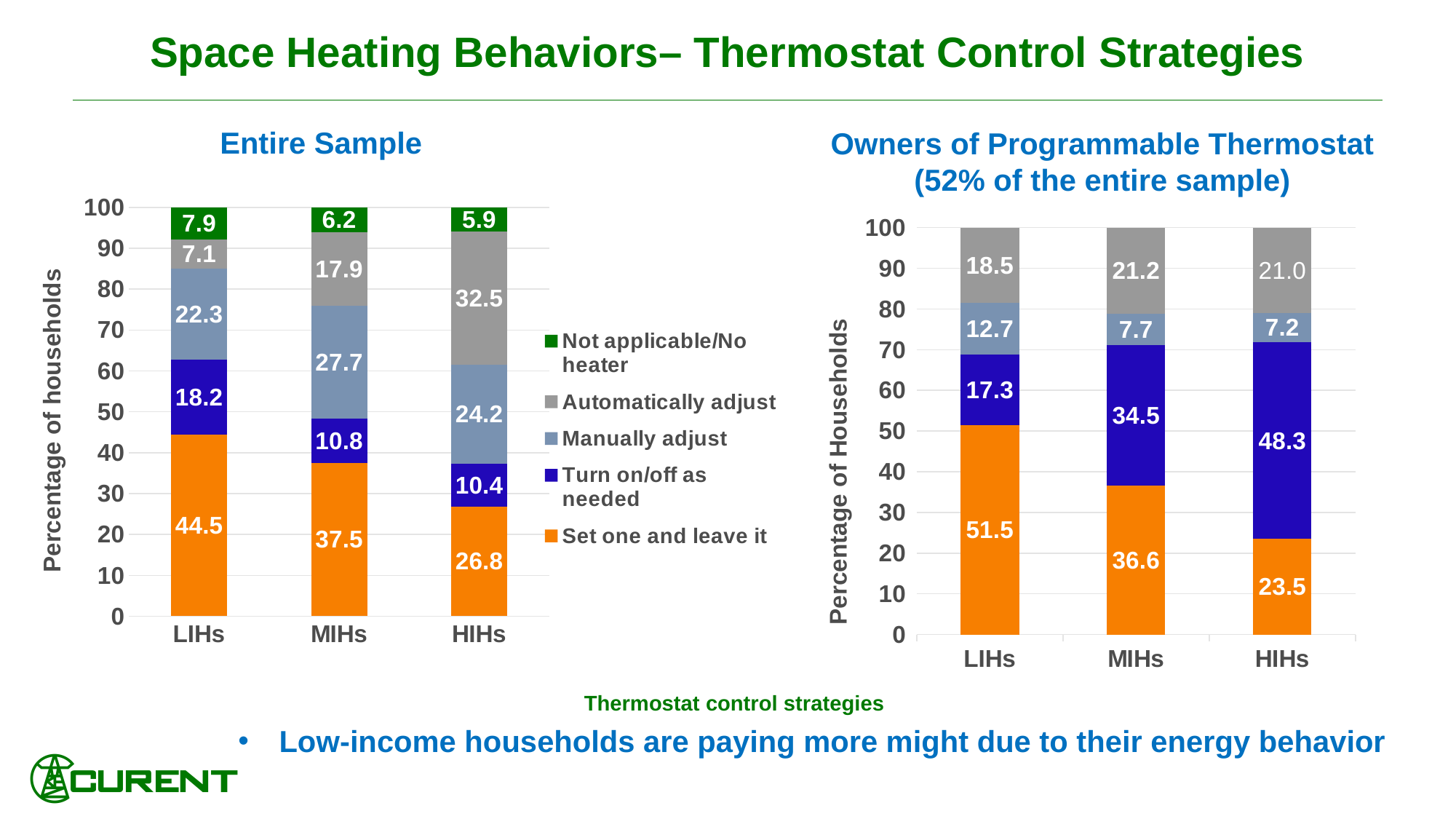

# Space Heating Behaviors– Thermostat Control Strategies
Entire Sample
Owners of Programmable Thermostat
(52% of the entire sample)

### Chart

| Category |  |  | Manually adjust | Automatically adjust | Not applicable/No heater |
|---|---|---|---|---|---|
| LIHs | 44.49246743905118 | 18.20052317290445 | 22.2971080256822 | 7.128848031408632 | 7.9 |
| MIHs | 37.482494535456 | 10.81213024806815 | 27.71746604860199 | 17.86067814250049 | 6.2 |
| HIHs | 26.82229529196269 | 10.44062307727222 | 24.22243426565645 | 32.5458257403001 | 5.9 |

### Chart

| Category |  |  | Manually adjust | Automatically adjust |
|---|---|---|---|---|
| LIHs | 51.5 | 17.3 | 12.7 | 18.5 |
| MIHs | 36.6 | 34.5 | 7.7 | 21.2 |
| HIHs | 23.5 | 48.3 | 7.2 | 21.0 |
Thermostat control strategies
Low-income households are paying more might due to their energy behavior